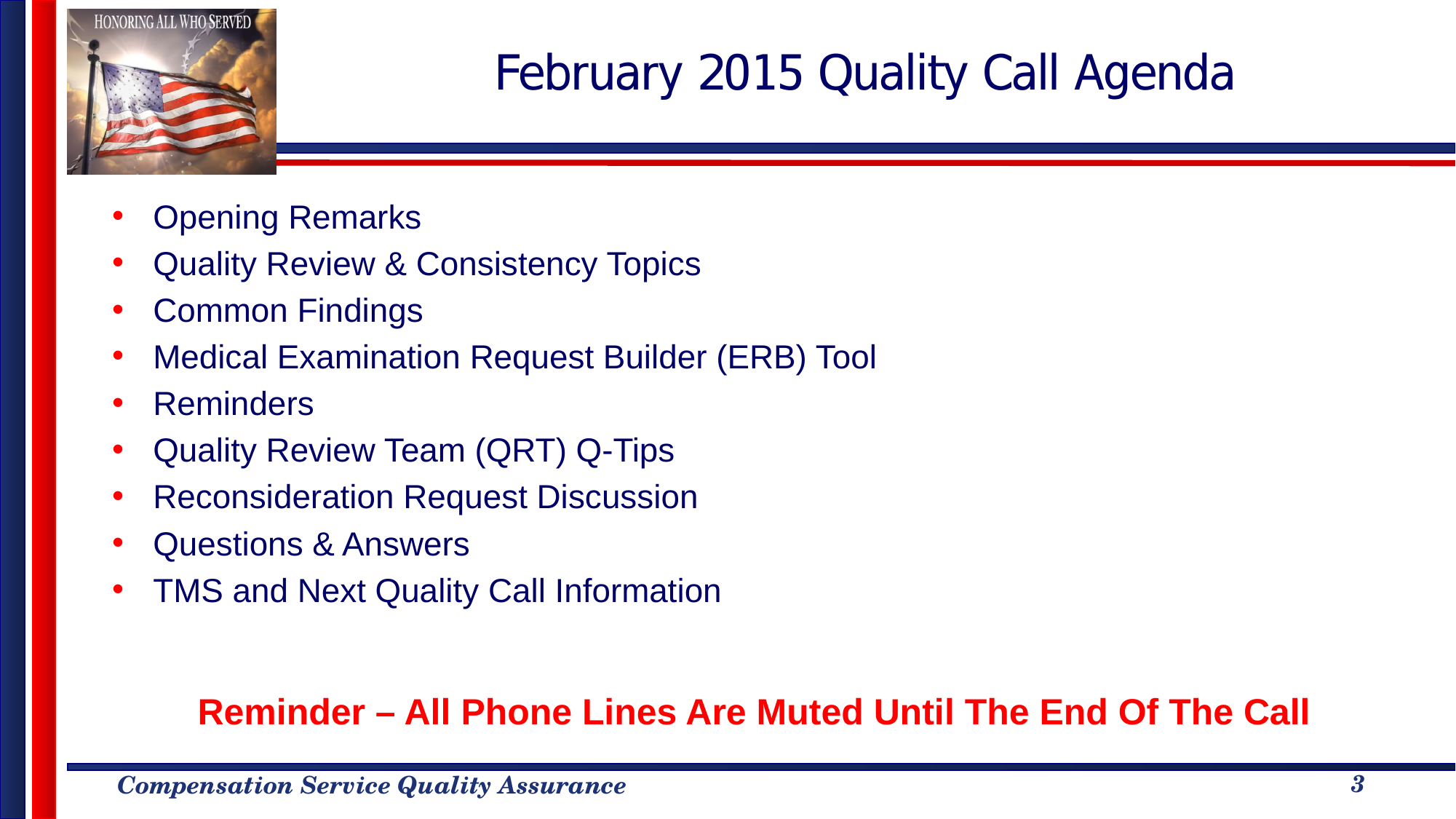

# February 2015 Quality Call Agenda
Opening Remarks
Quality Review & Consistency Topics
Common Findings
Medical Examination Request Builder (ERB) Tool
Reminders
Quality Review Team (QRT) Q-Tips
Reconsideration Request Discussion
Questions & Answers
TMS and Next Quality Call Information

Reminder – All Phone Lines Are Muted Until The End Of The Call

3